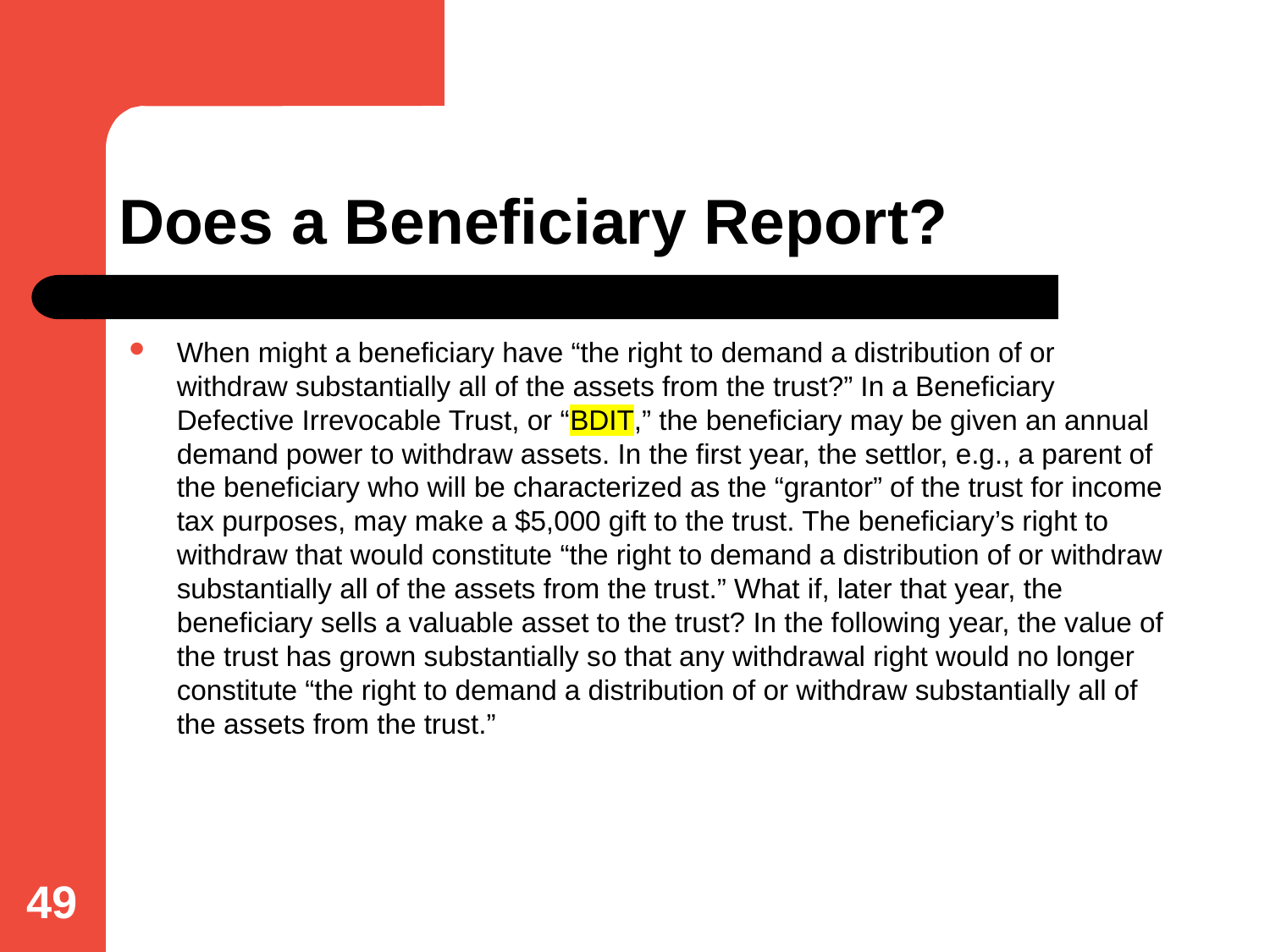

# Does a Beneficiary Report?
When might a beneficiary have “the right to demand a distribution of or withdraw substantially all of the assets from the trust?” In a Beneficiary Defective Irrevocable Trust, or “BDIT,” the beneficiary may be given an annual demand power to withdraw assets. In the first year, the settlor, e.g., a parent of the beneficiary who will be characterized as the “grantor” of the trust for income tax purposes, may make a $5,000 gift to the trust. The beneficiary’s right to withdraw that would constitute “the right to demand a distribution of or withdraw substantially all of the assets from the trust.” What if, later that year, the beneficiary sells a valuable asset to the trust? In the following year, the value of the trust has grown substantially so that any withdrawal right would no longer constitute “the right to demand a distribution of or withdraw substantially all of the assets from the trust.”
49